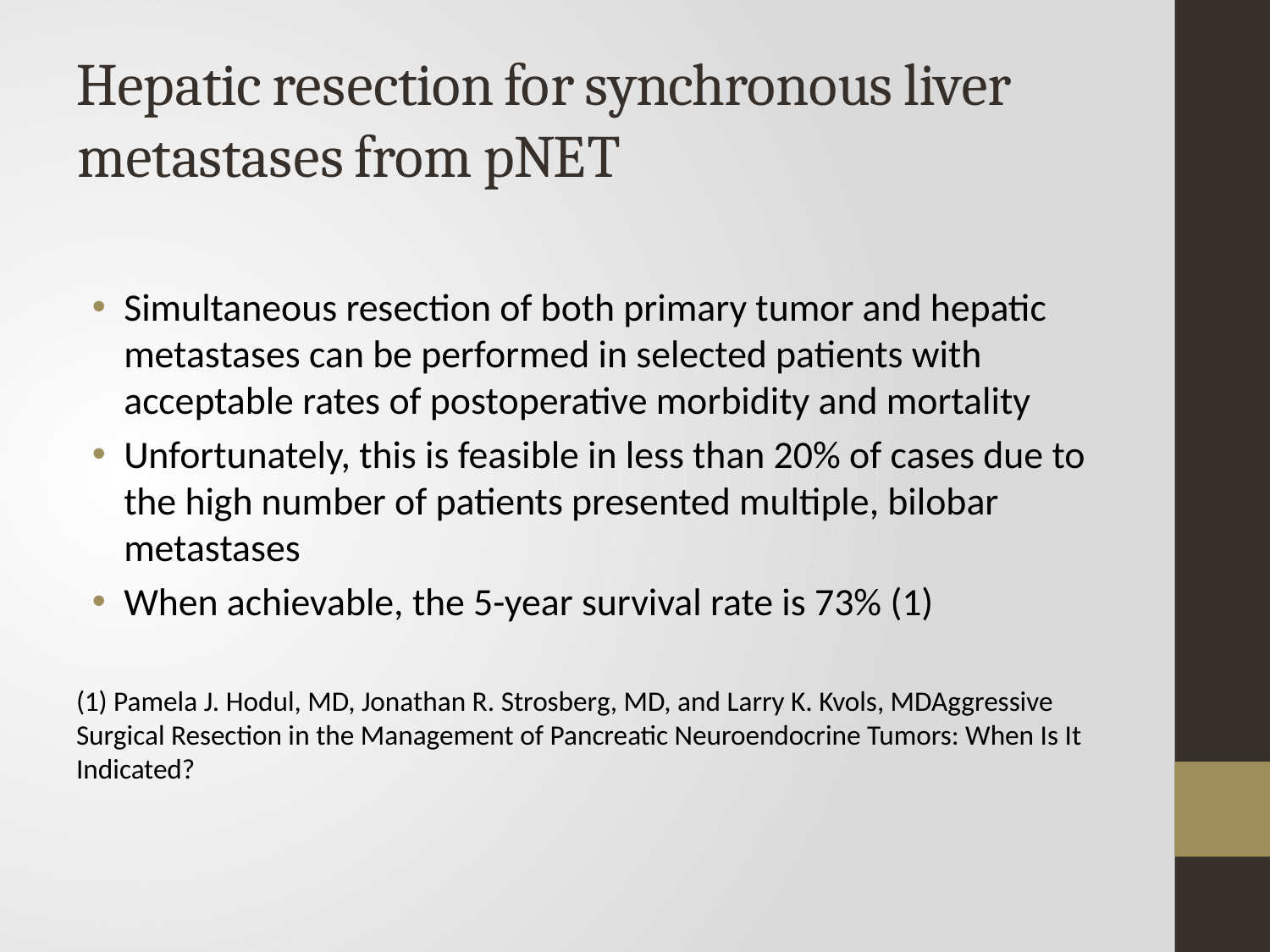

# Hepatic resection for synchronous liver metastases from pNET

Simultaneous resection of both primary tumor and hepatic metastases can be performed in selected patients with acceptable rates of postoperative morbidity and mortality
Unfortunately, this is feasible in less than 20% of cases due to the high number of patients presented multiple, bilobar metastases
When achievable, the 5-year survival rate is 73% (1)

(1) Pamela J. Hodul, MD, Jonathan R. Strosberg, MD, and Larry K. Kvols, MDAggressive Surgical Resection in the Management of Pancreatic Neuroendocrine Tumors: When Is It Indicated?